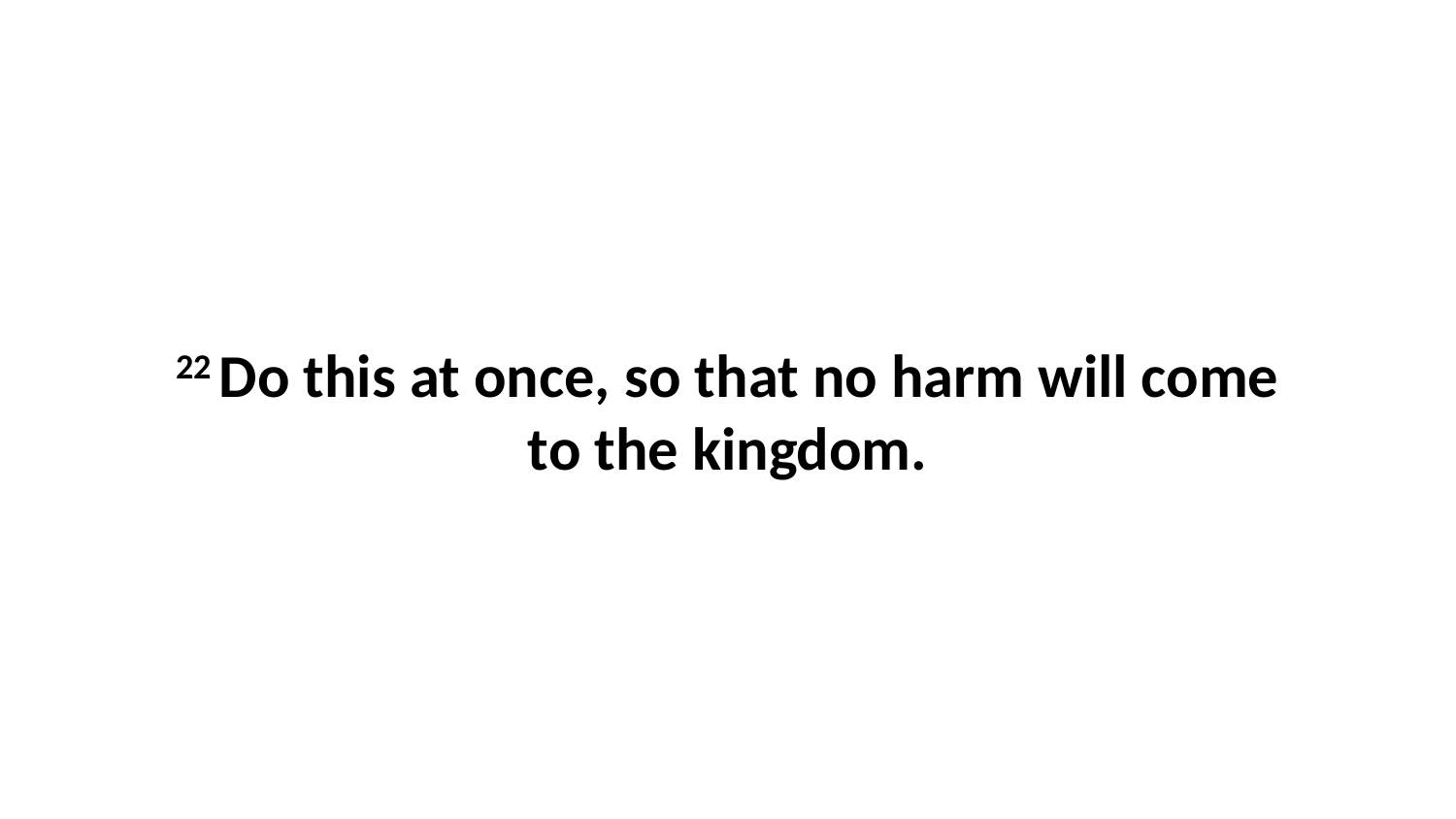

22 Do this at once, so that no harm will come to the kingdom.